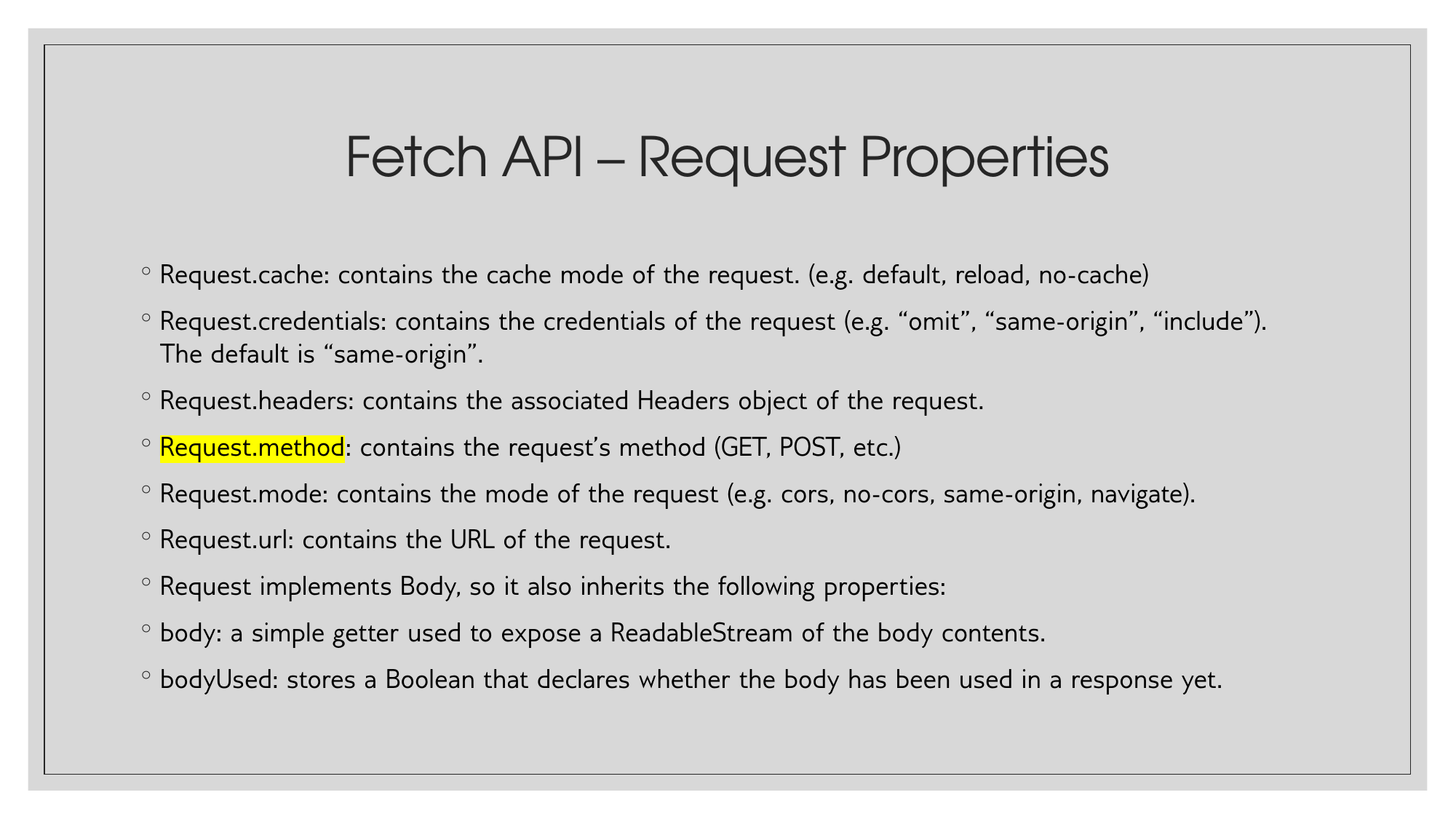

# Fetch API – Request Properties
Request.cache: contains the cache mode of the request. (e.g. default, reload, no-cache)
Request.credentials: contains the credentials of the request (e.g. “omit”, “same-origin”, “include”). The default is “same-origin”.
Request.headers: contains the associated Headers object of the request.
Request.method: contains the request’s method (GET, POST, etc.)
Request.mode: contains the mode of the request (e.g. cors, no-cors, same-origin, navigate).
Request.url: contains the URL of the request.
Request implements Body, so it also inherits the following properties:
body: a simple getter used to expose a ReadableStream of the body contents.
bodyUsed: stores a Boolean that declares whether the body has been used in a response yet.